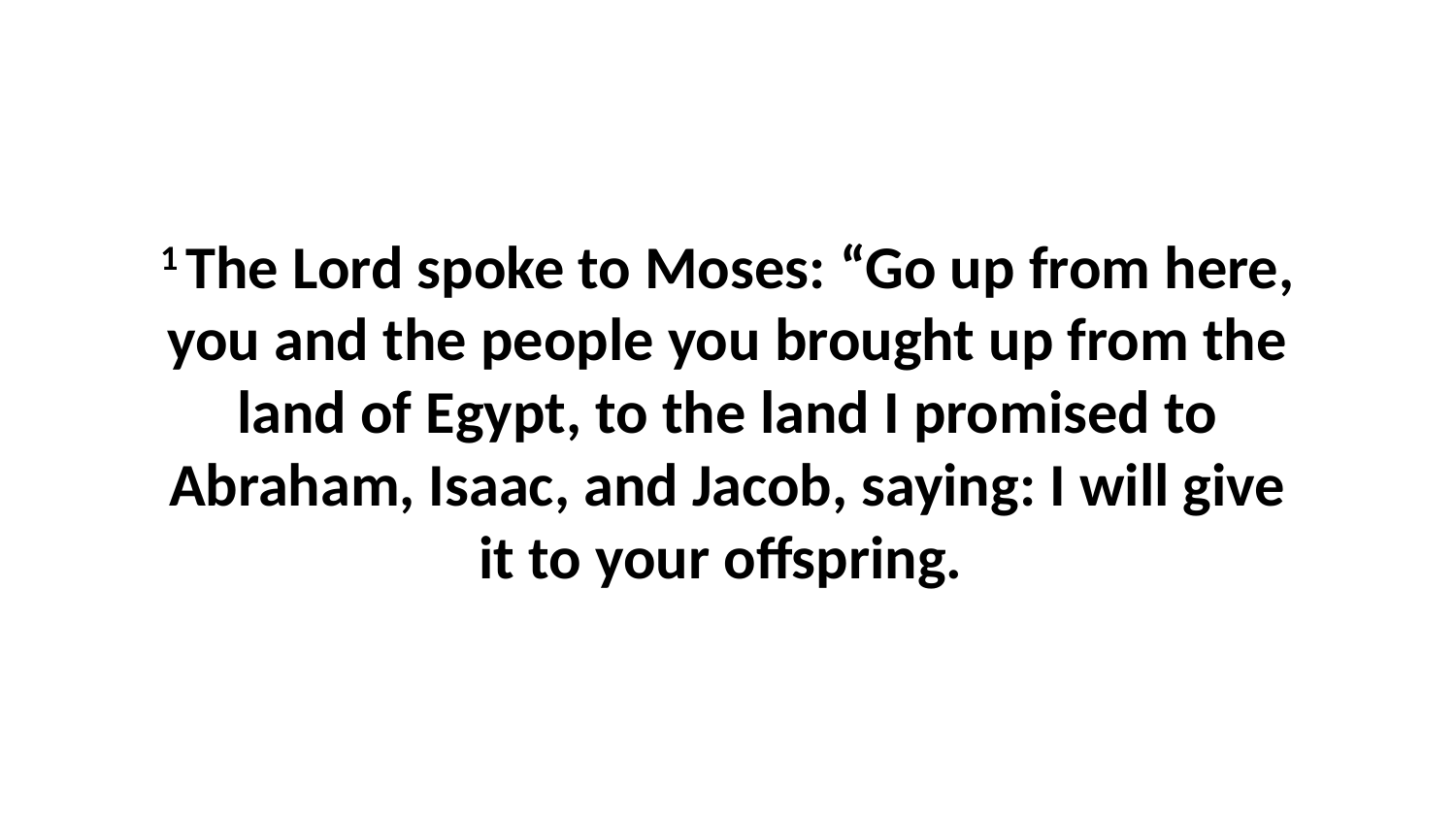

1 The Lord spoke to Moses: “Go up from here, you and the people you brought up from the land of Egypt, to the land I promised to Abraham, Isaac, and Jacob, saying: I will give it to your offspring.